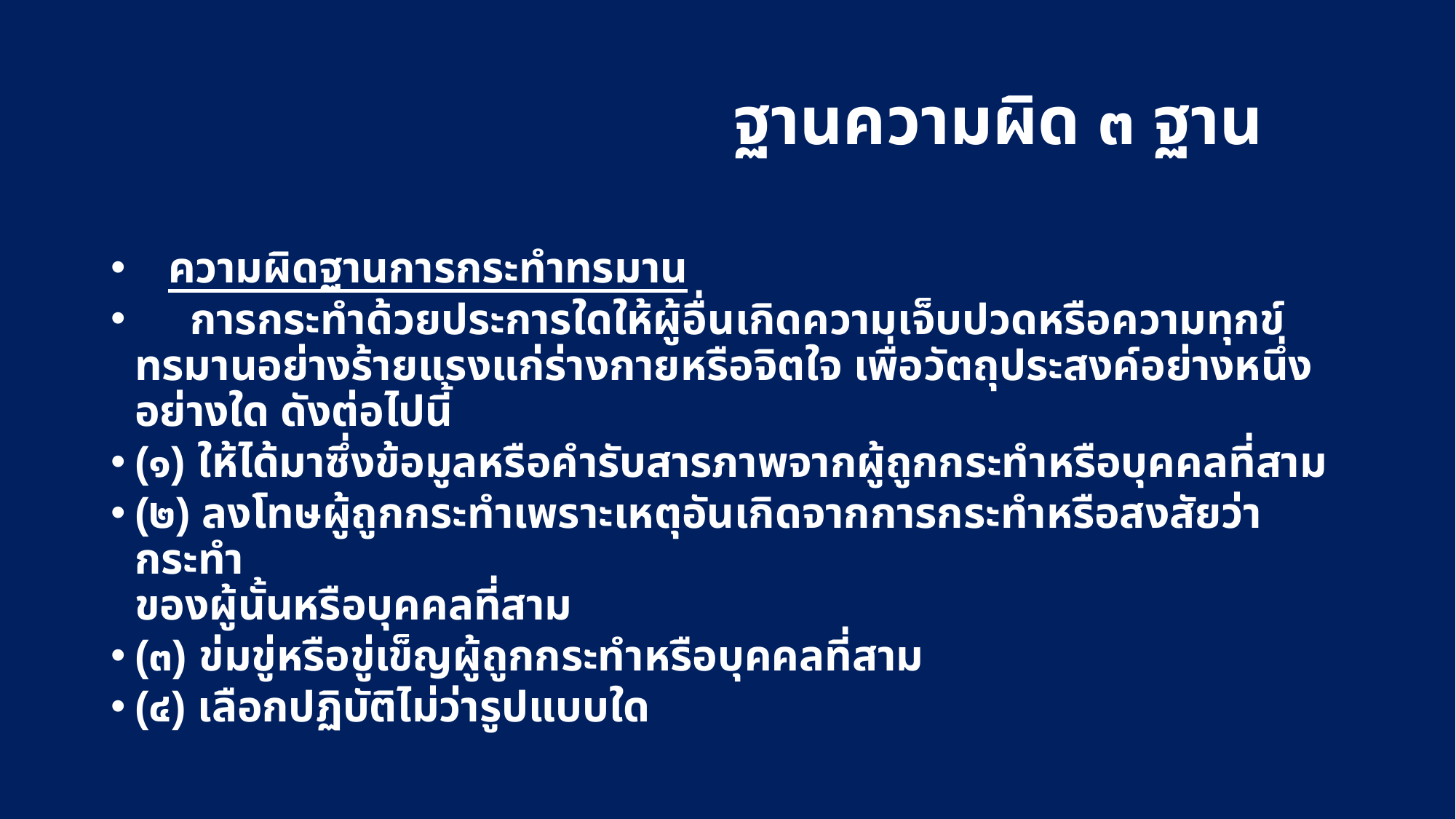

# ฐานความผิด ๓ ฐาน

   ความผิดฐานการกระทำทรมาน
     การกระทำด้วยประการใดให้ผู้อื่นเกิดความเจ็บปวดหรือความทุกข์ทรมานอย่างร้ายแรงแก่ร่างกายหรือจิตใจ เพื่อวัตถุประสงค์อย่างหนึ่งอย่างใด ดังต่อไปนี้
(๑) ให้ได้มาซึ่งข้อมูลหรือคำรับสารภาพจากผู้ถูกกระทำหรือบุคคลที่สาม
(๒) ลงโทษผู้ถูกกระทำเพราะเหตุอันเกิดจากการกระทำหรือสงสัยว่ากระทำ
ของผู้นั้นหรือบุคคลที่สาม
(๓) ข่มขู่หรือขู่เข็ญผู้ถูกกระทำหรือบุคคลที่สาม
(๔) เลือกปฏิบัติไม่ว่ารูปแบบใด